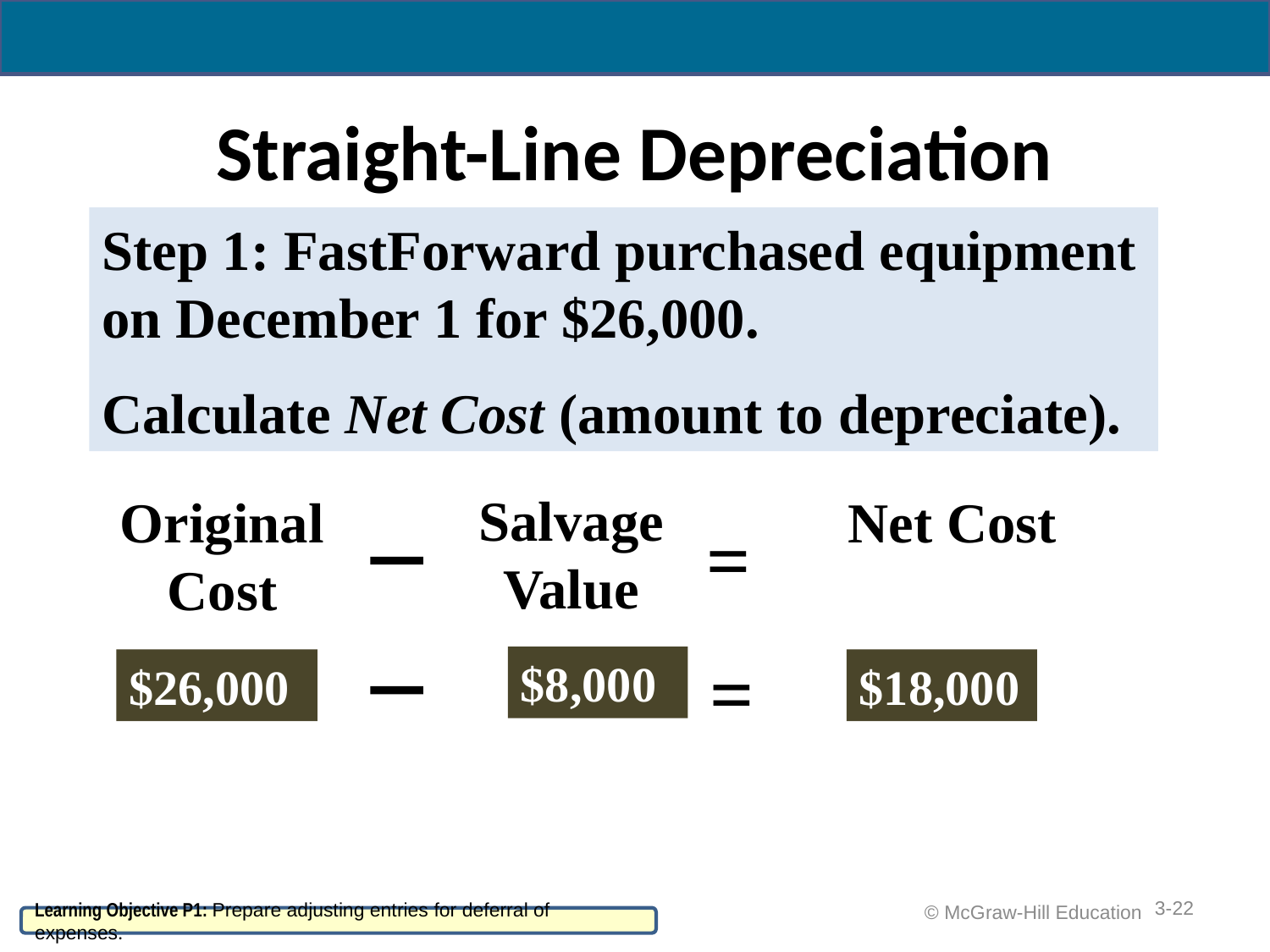

# Straight-Line Depreciation
Step 1: FastForward purchased equipment on December 1 for $26,000.
Calculate Net Cost (amount to depreciate).
FORMULA:
Salvage Value
Original Cost
Net Cost
=

=
$8,000
$26,000
$18,000

3-22
 © McGraw-Hill Education
Learning Objective P1: Prepare adjusting entries for deferral of expenses.